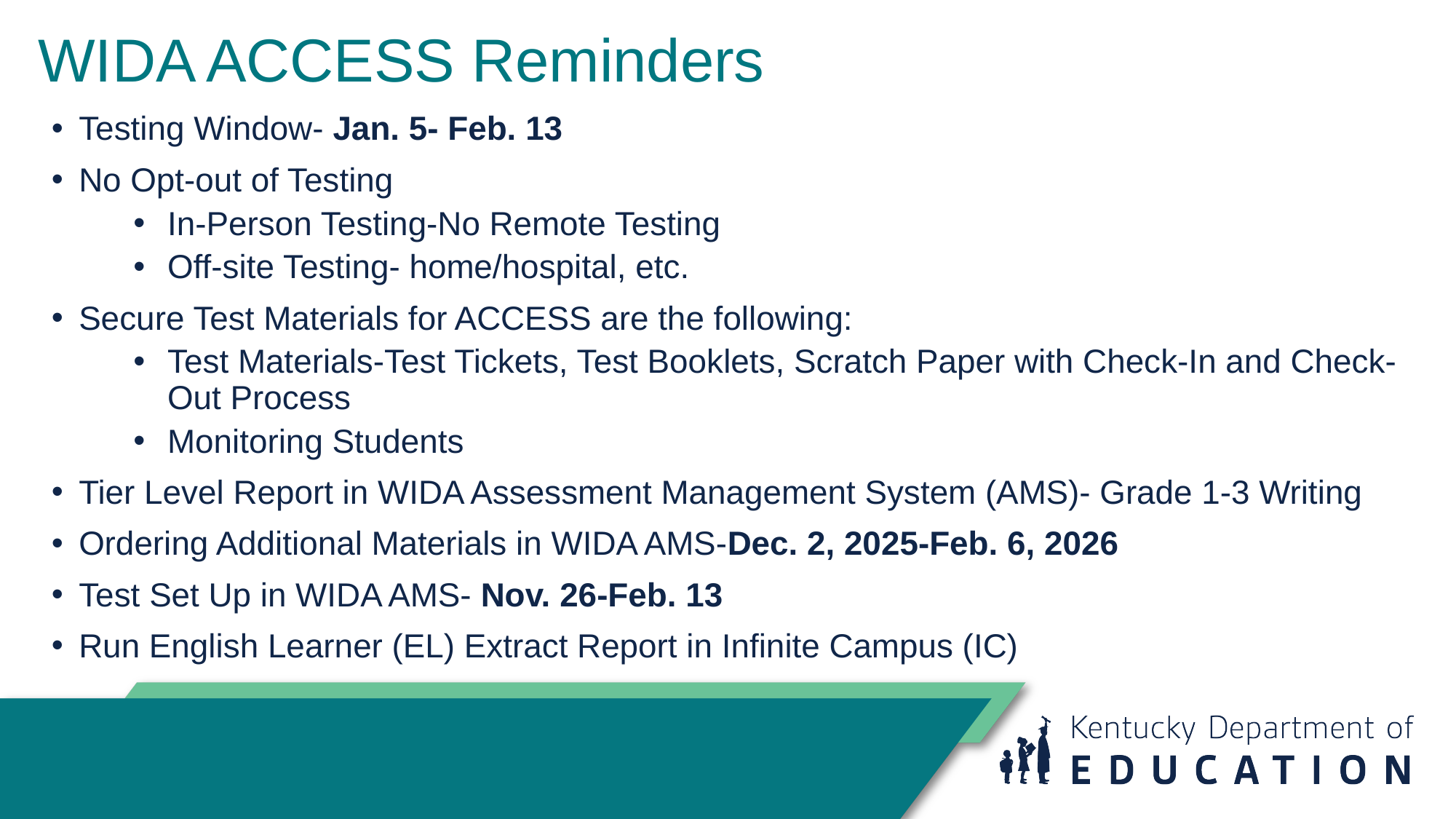

# WIDA ACCESS Reminders
Testing Window- Jan. 5- Feb. 13
No Opt-out of Testing
In-Person Testing-No Remote Testing
Off-site Testing- home/hospital, etc.
Secure Test Materials for ACCESS are the following:
Test Materials-Test Tickets, Test Booklets, Scratch Paper with Check-In and Check-Out Process
Monitoring Students
Tier Level Report in WIDA Assessment Management System (AMS)- Grade 1-3 Writing
Ordering Additional Materials in WIDA AMS-Dec. 2, 2025-Feb. 6, 2026
Test Set Up in WIDA AMS- Nov. 26-Feb. 13
Run English Learner (EL) Extract Report in Infinite Campus (IC)